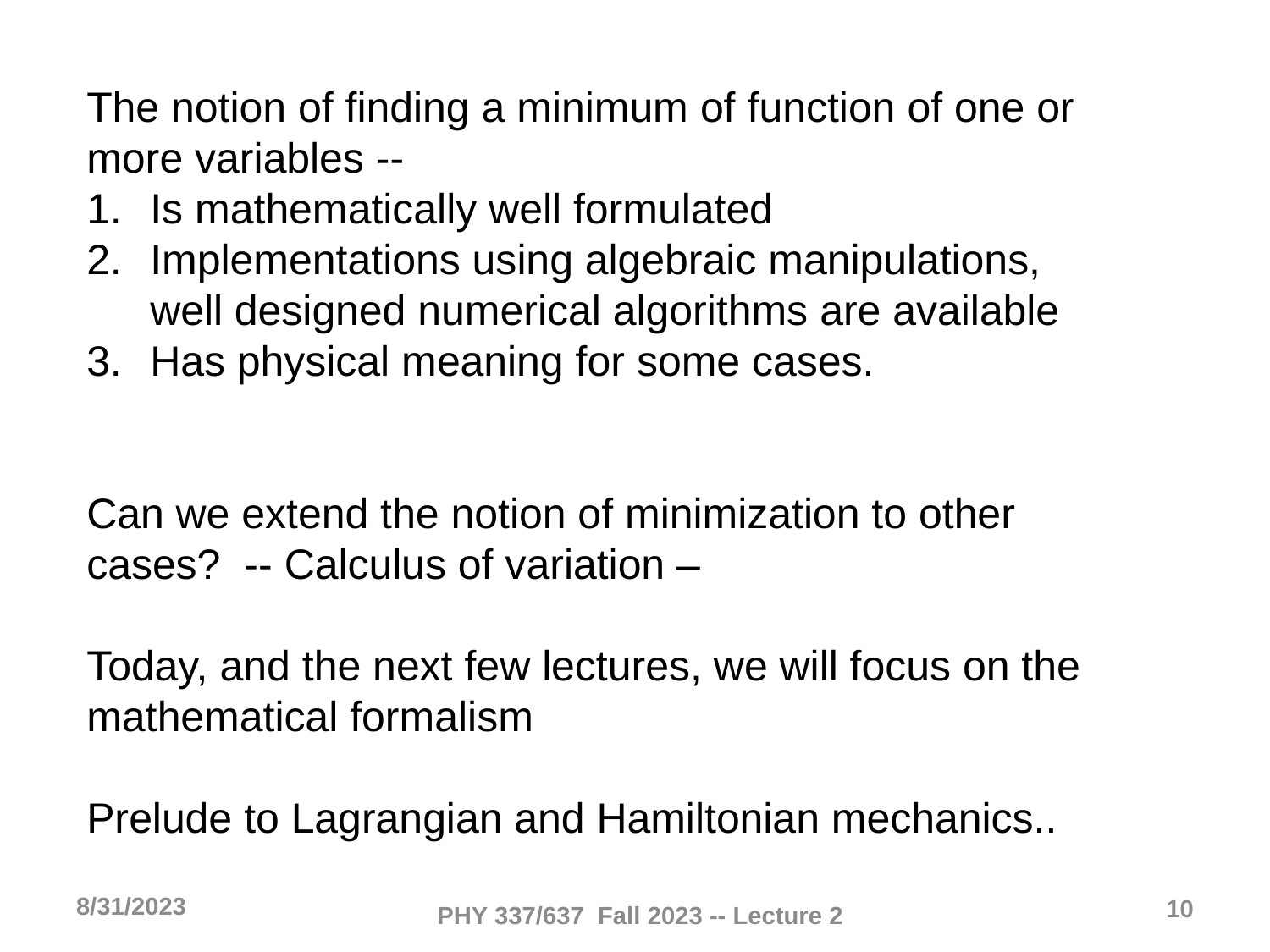

The notion of finding a minimum of function of one or more variables --
Is mathematically well formulated
Implementations using algebraic manipulations, well designed numerical algorithms are available
Has physical meaning for some cases.

Can we extend the notion of minimization to other cases?  -- Calculus of variation –

Today, and the next few lectures, we will focus on the mathematical formalism

Prelude to Lagrangian and Hamiltonian mechanics..
8/31/2023
10
PHY 337/637  Fall 2023 -- Lecture 2